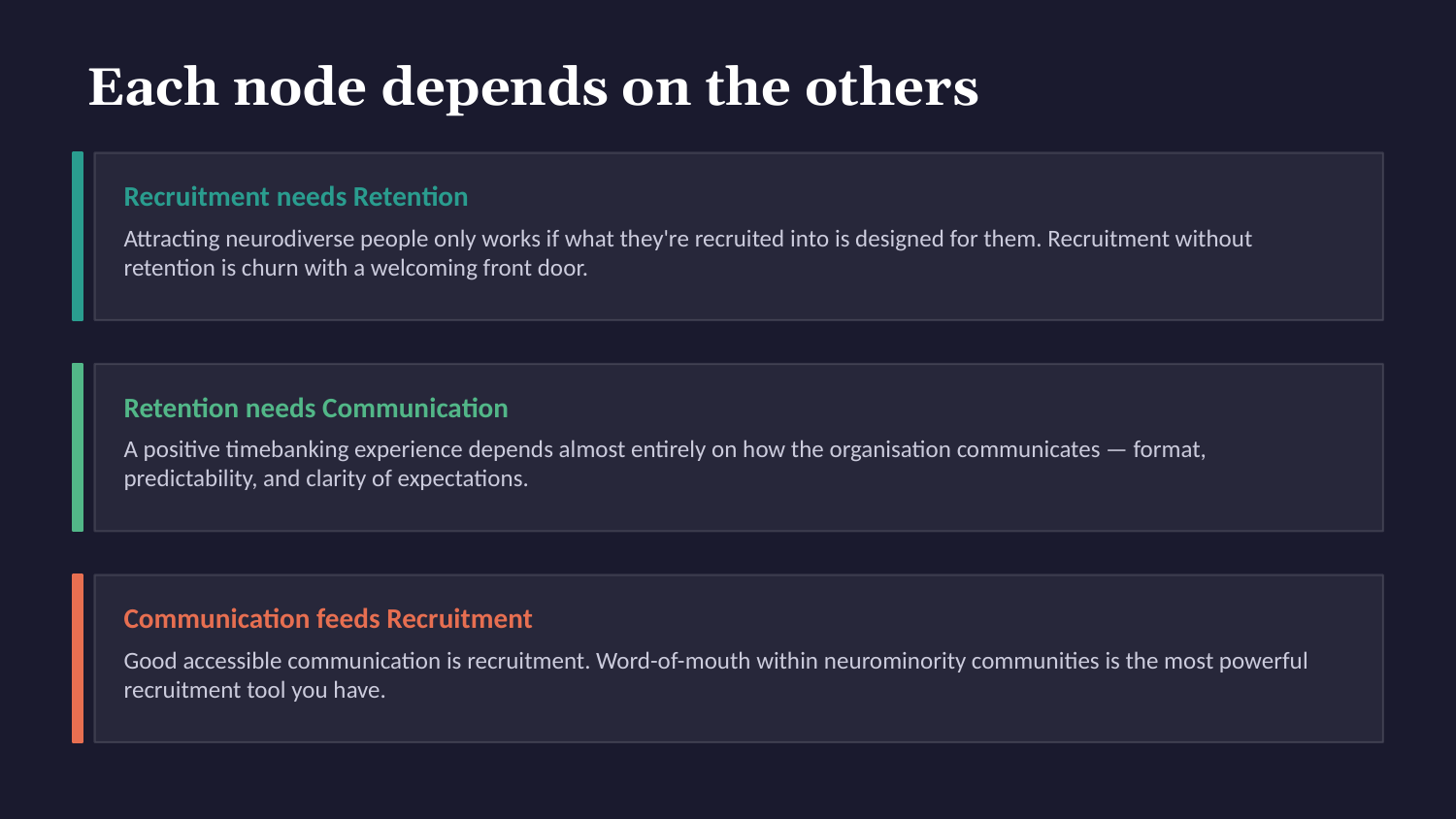

Each node depends on the others

Recruitment needs Retention
Attracting neurodiverse people only works if what they're recruited into is designed for them. Recruitment without retention is churn with a welcoming front door.

Retention needs Communication
A positive timebanking experience depends almost entirely on how the organisation communicates — format, predictability, and clarity of expectations.

Communication feeds Recruitment
Good accessible communication is recruitment. Word-of-mouth within neurominority communities is the most powerful recruitment tool you have.